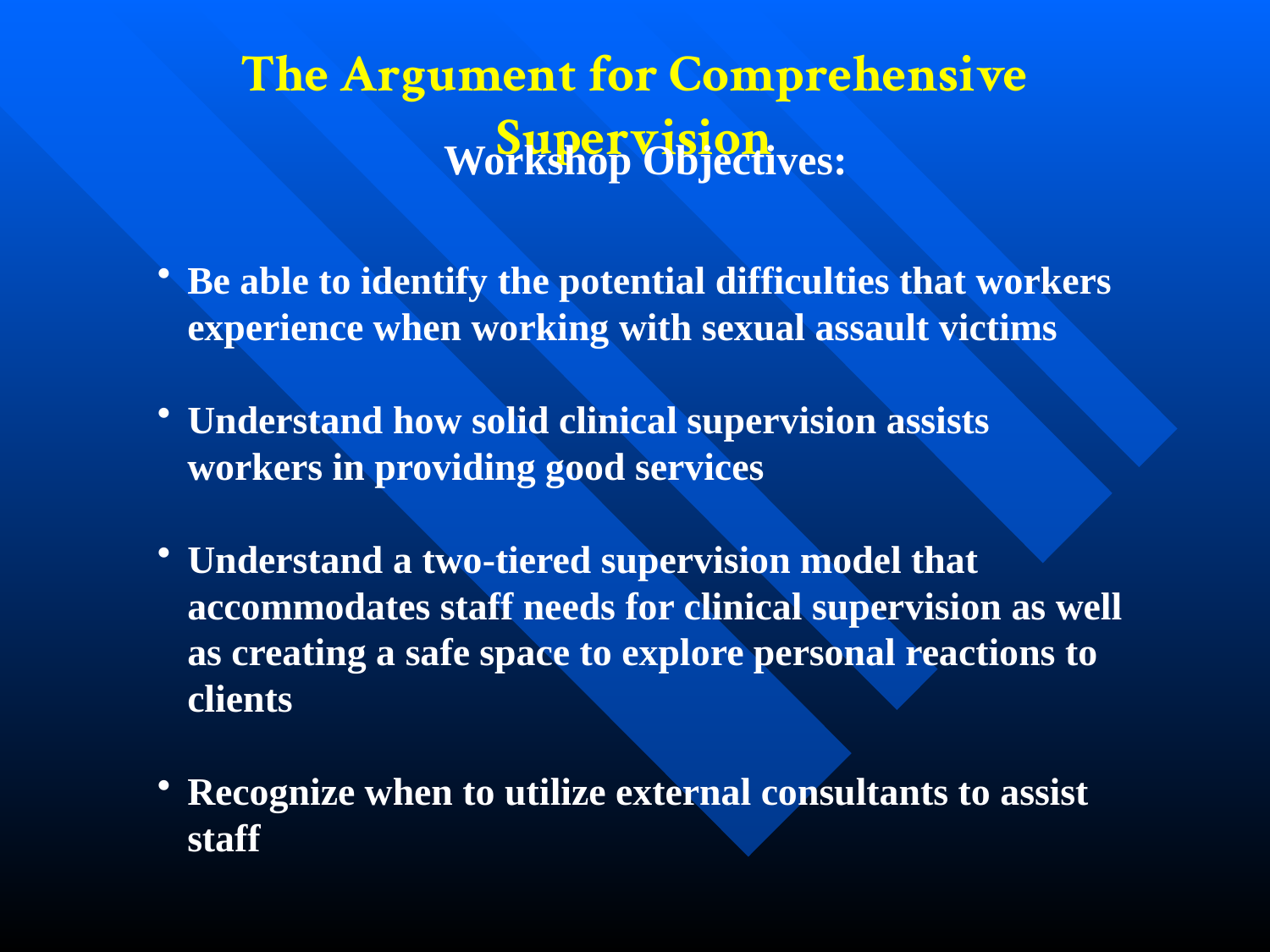

The Argument for Comprehensive Supervision
Workshop Objectives:

Be able to identify the potential difficulties that workers experience when working with sexual assault victims

Understand how solid clinical supervision assists workers in providing good services

Understand a two-tiered supervision model that accommodates staff needs for clinical supervision as well as creating a safe space to explore personal reactions to clients

Recognize when to utilize external consultants to assist staff